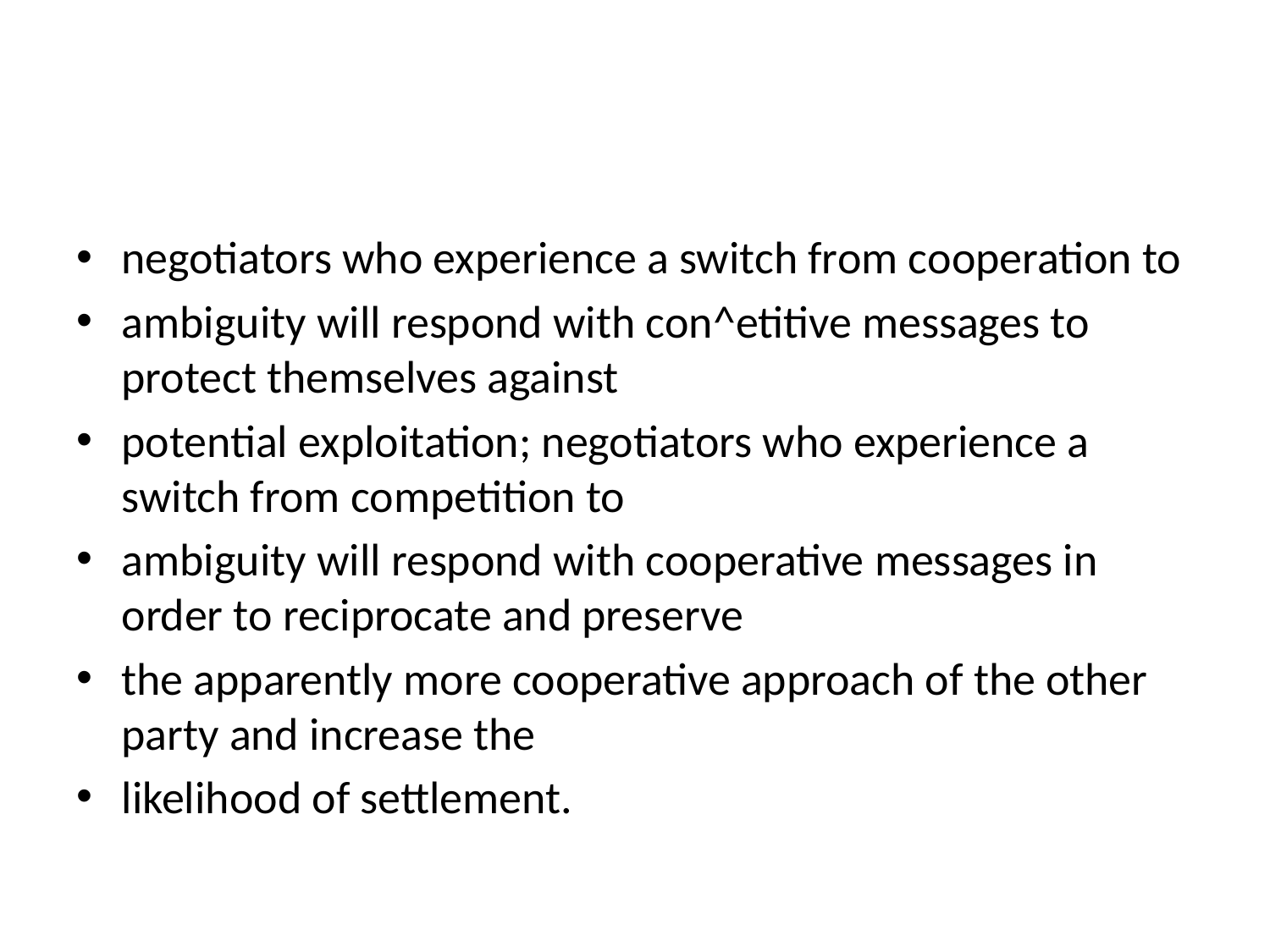

#
negotiators who experience a switch from cooperation to
ambiguity will respond with con^etitive messages to protect themselves against
potential exploitation; negotiators who experience a switch from competition to
ambiguity will respond with cooperative messages in order to reciprocate and preserve
the apparently more cooperative approach of the other party and increase the
likelihood of settlement.